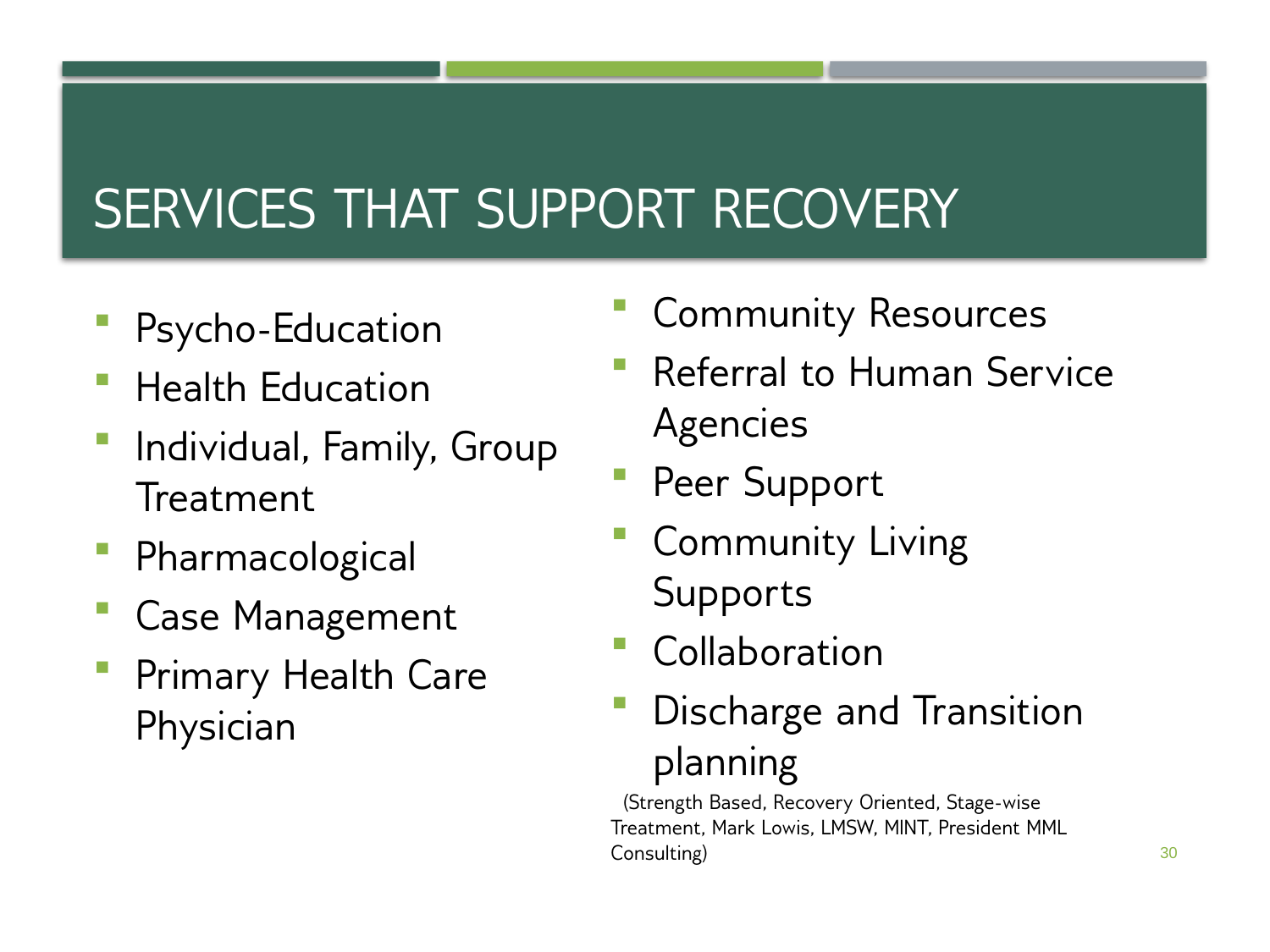

# Services that support recovery
Psycho-Education
Health Education
Individual, Family, Group Treatment
Pharmacological
Case Management
Primary Health Care Physician
Community Resources
Referral to Human Service Agencies
Peer Support
Community Living Supports
Collaboration
Discharge and Transition planning
  (Strength Based, Recovery Oriented, Stage-wise Treatment, Mark Lowis, LMSW, MINT, President MML Consulting)
30